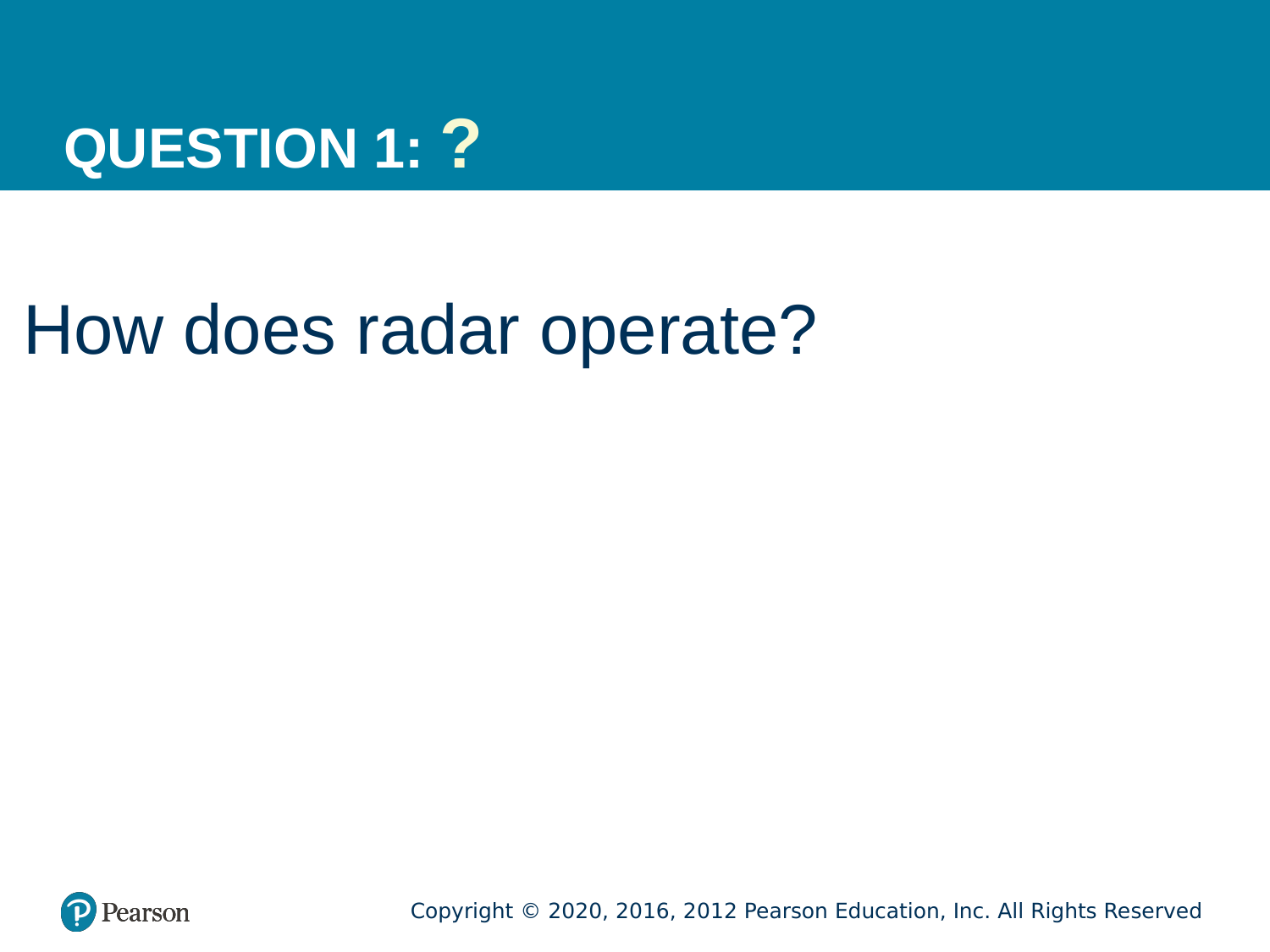

# QUESTION 1: ?
How does radar operate?